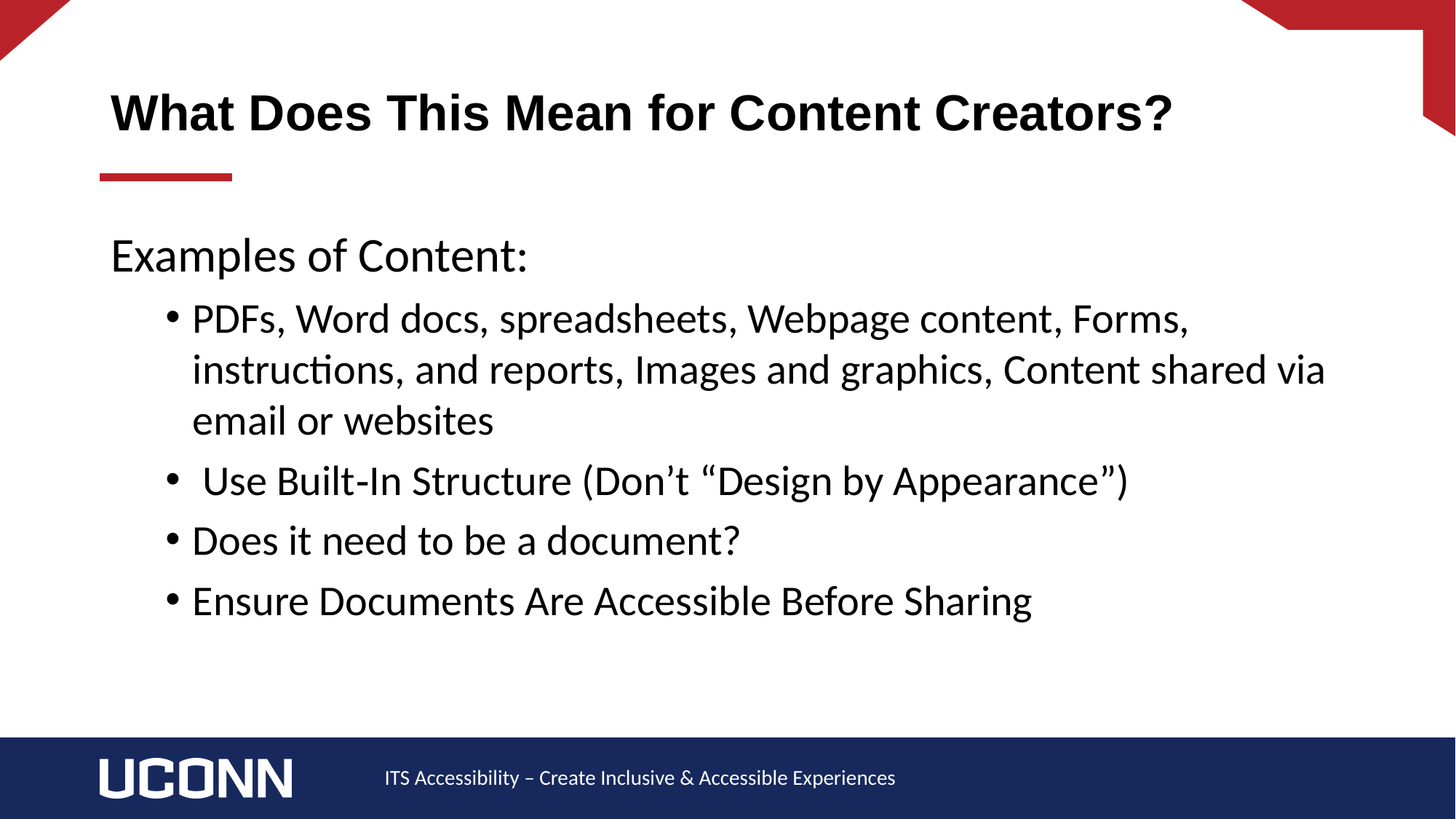

# What Does This Mean for Content Creators?
Examples of Content:
PDFs, Word docs, spreadsheets, Webpage content, Forms, instructions, and reports, Images and graphics, Content shared via email or websites
 Use Built‑In Structure (Don’t “Design by Appearance”)
Does it need to be a document?
Ensure Documents Are Accessible Before Sharing
ITS Accessibility – Create Inclusive & Accessible Experiences